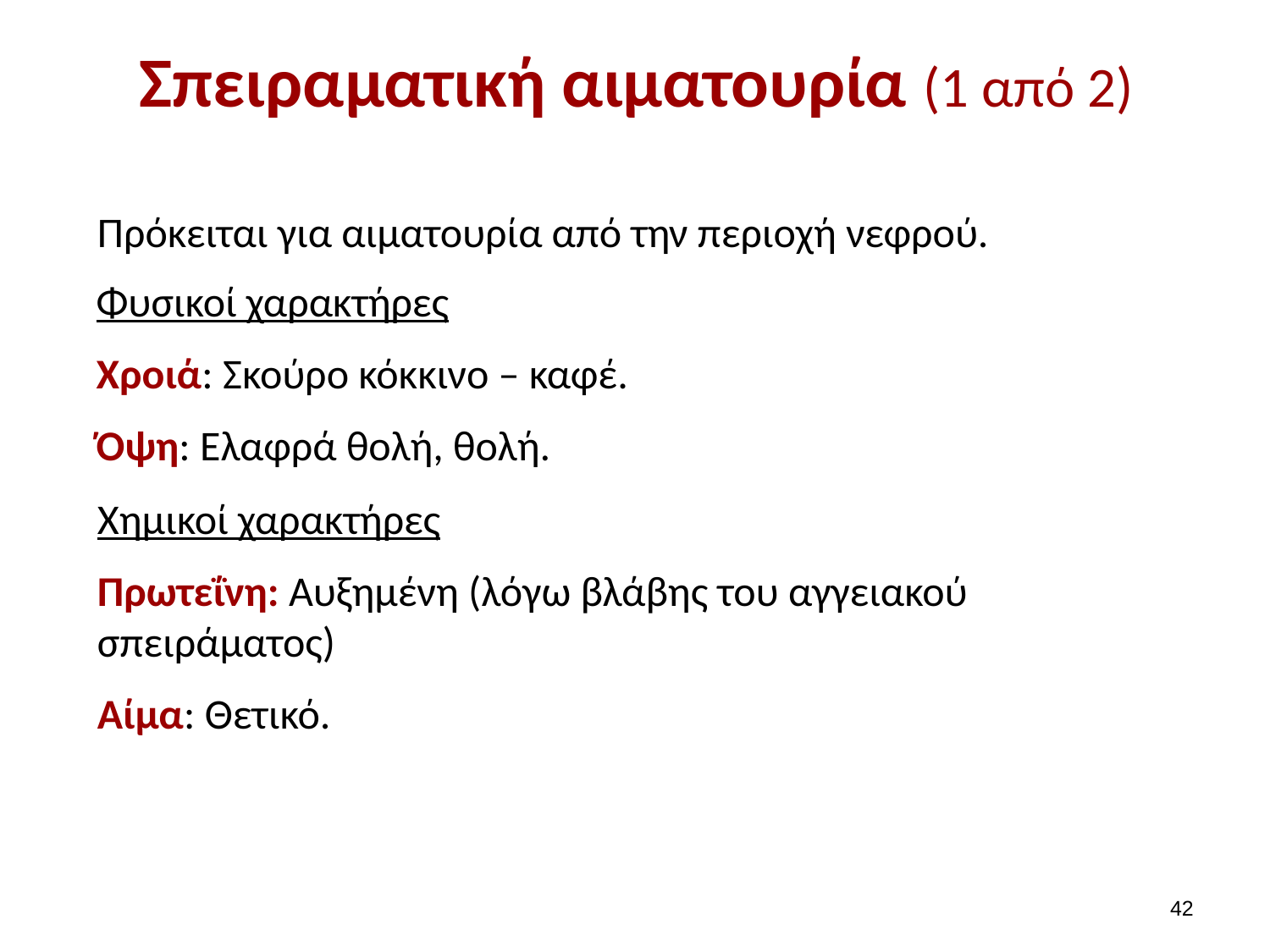

# Σπειραματική αιματουρία (1 από 2)
Πρόκειται για αιματουρία από την περιοχή νεφρού.
Φυσικοί χαρακτήρες
Χροιά: Σκούρο κόκκινο – καφέ.
Όψη: Ελαφρά θολή, θολή.
Χημικοί χαρακτήρες
Πρωτεΐνη: Αυξημένη (λόγω βλάβης του αγγειακού σπειράματος)
Αίμα: Θετικό.
42